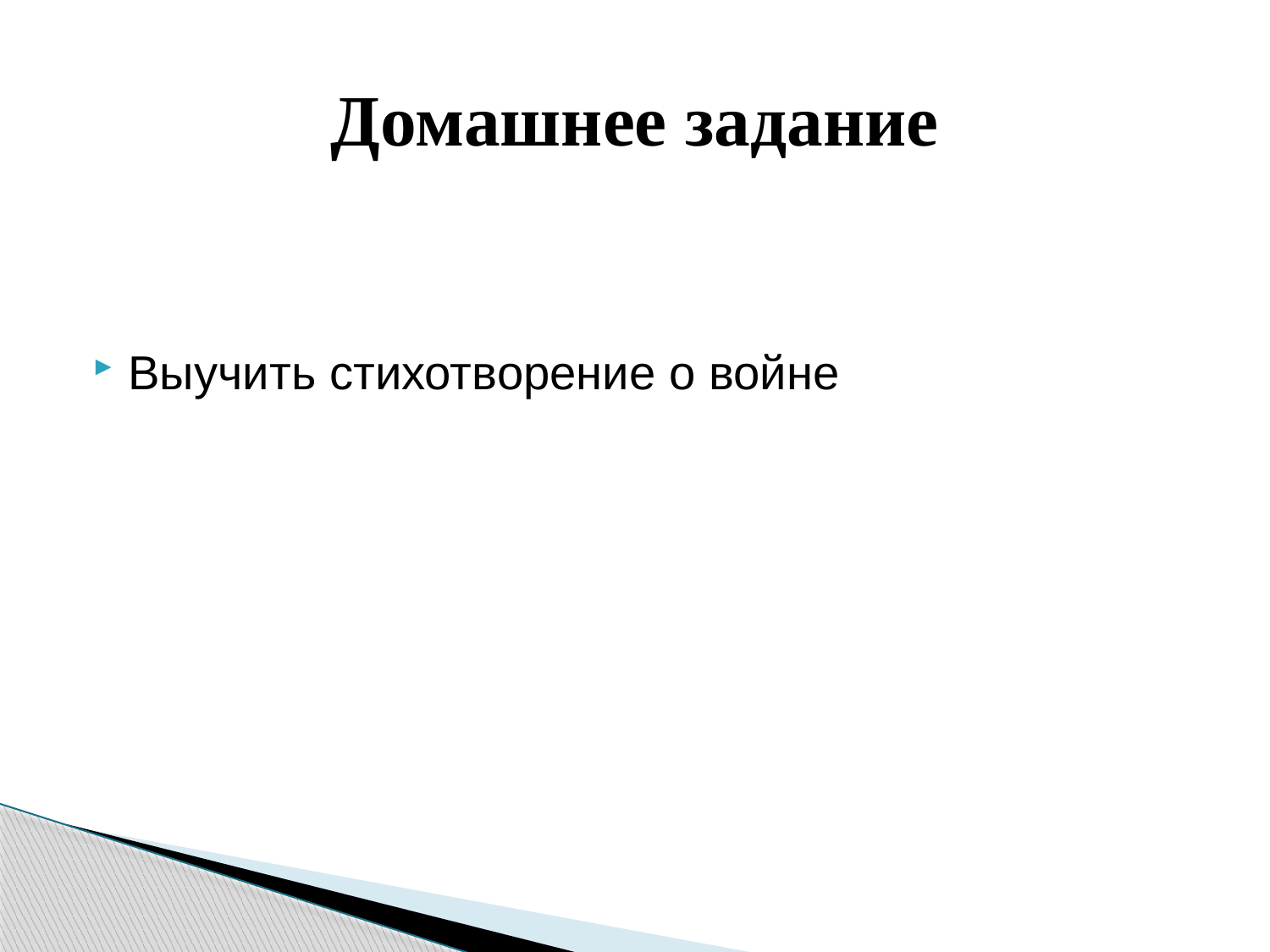

# Домашнее задание
Выучить стихотворение о войне